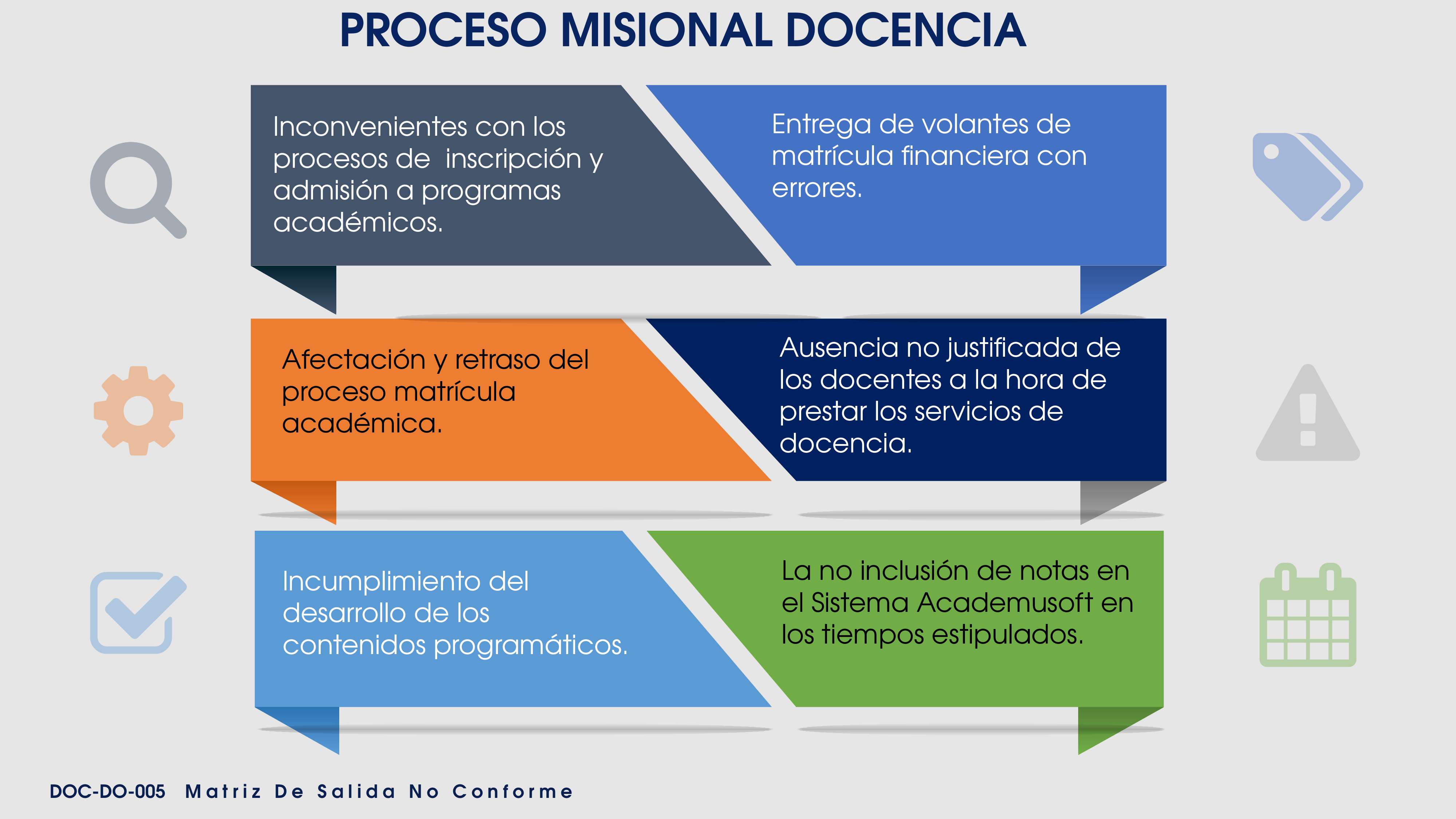

PROCESO MISIONAL DOCENCIA

Entrega de volantes de matrícula financiera con errores.
Inconvenientes con los procesos de  inscripción y admisión a programas académicos.

Ausencia no justificada de los docentes a la hora de prestar los servicios de docencia.
Afectación y retraso del proceso matrícula académica.

La no inclusión de notas en el Sistema Academusoft en los tiempos estipulados.
Incumplimiento del desarrollo de los contenidos programáticos.

DOC-DO-005  Matriz De Salida No Conforme